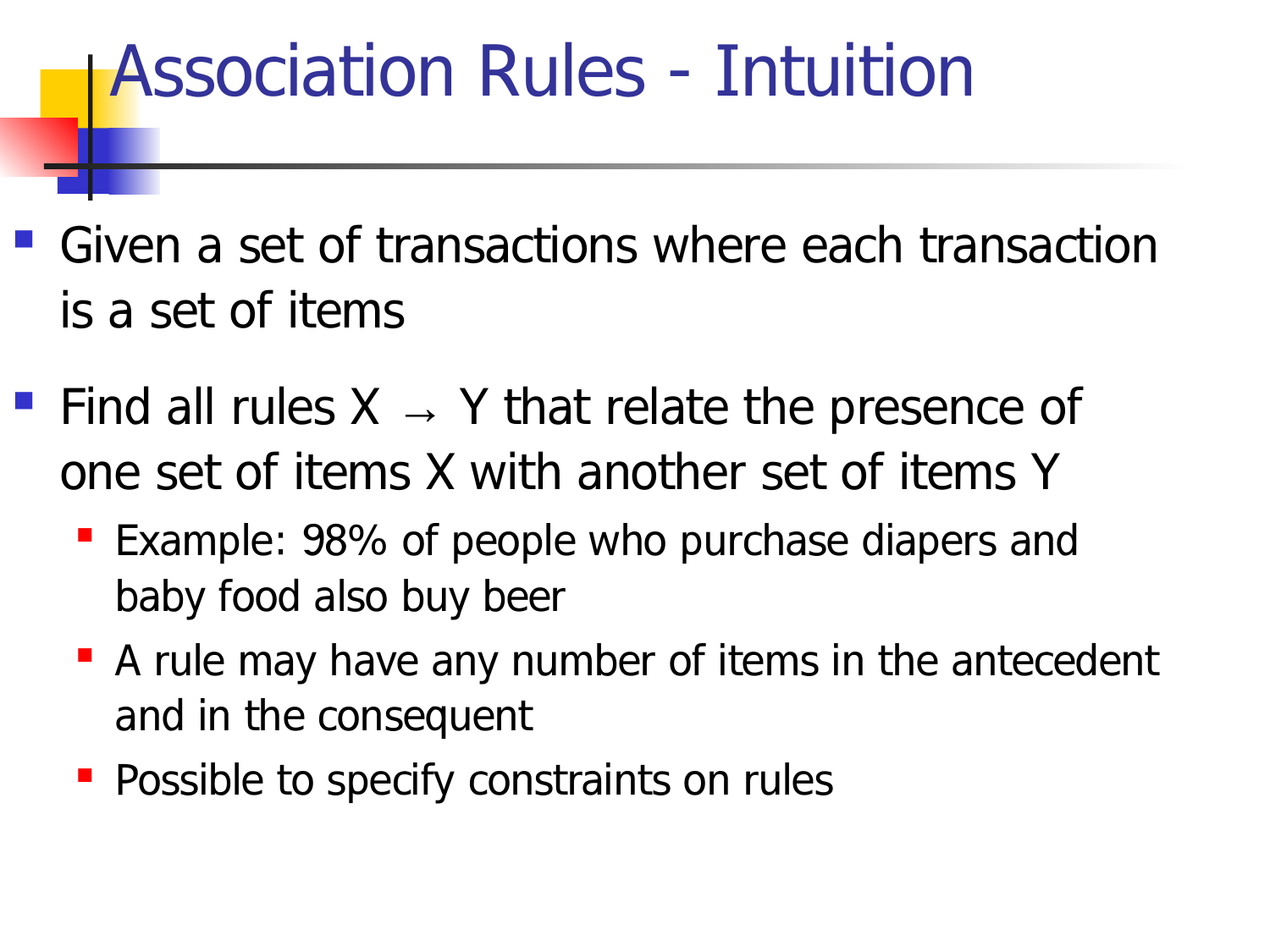

# Association Rules - Intuition
Given a set of transactions where each transaction is a set of items

Find all rules X → Y that relate the presence of one set of items X with another set of items Y
Example: 98% of people who purchase diapers and baby food also buy beer
A rule may have any number of items in the antecedent and in the consequent
Possible to specify constraints on rules